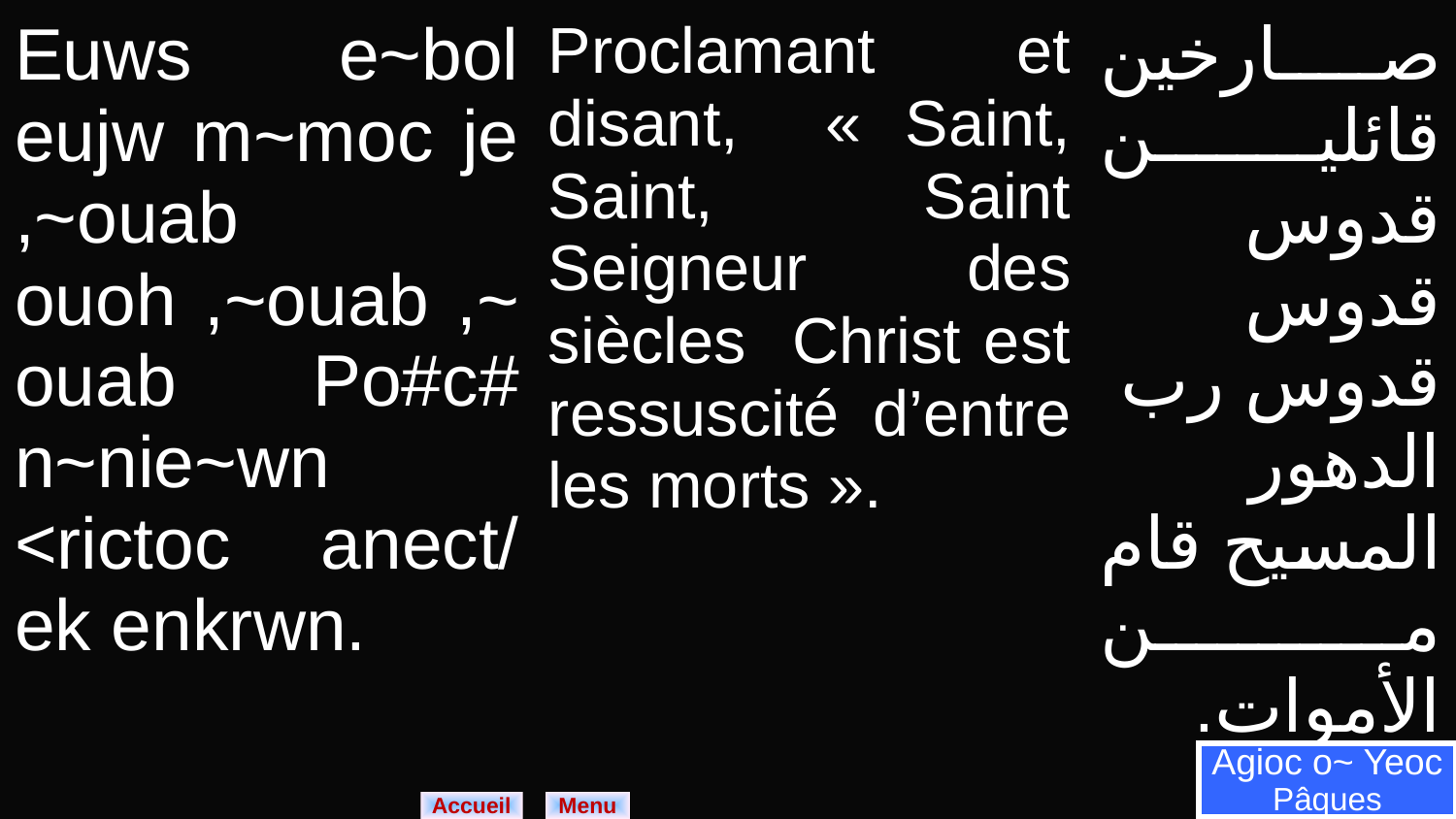

| Euws e~bol eujw m~moc je ,~ouab ouoh ,~ouab ,~ouab Po#c# n~nie~wn <rictoc anect/ ek enkrwn. | Proclamant et disant, « Saint, Saint, Saint Seigneur des siècles Christ est ressuscité d’entre les morts ». | صارخين قائلين قدوس قدوس قدوس رب الدهور المسيح قام من الأموات. |
| --- | --- | --- |
Agioc o~ Yeoc
Pâques
Menu